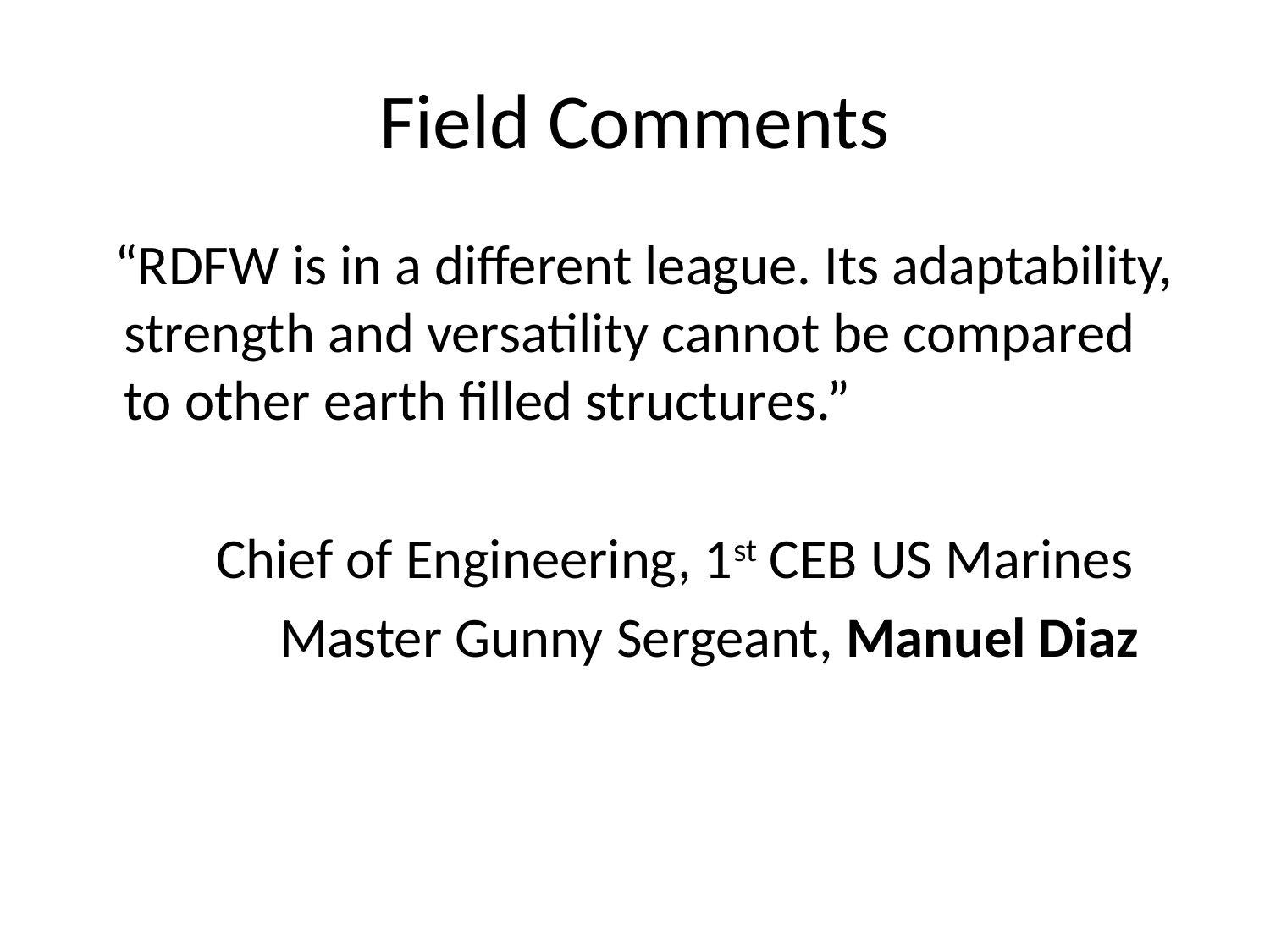

# Field Comments
   “RDFW is in a different league. Its adaptability, strength and versatility cannot be compared to other earth filled structures.”

           Chief of Engineering, 1st CEB US Marines
                Master Gunny Sergeant, Manuel Diaz